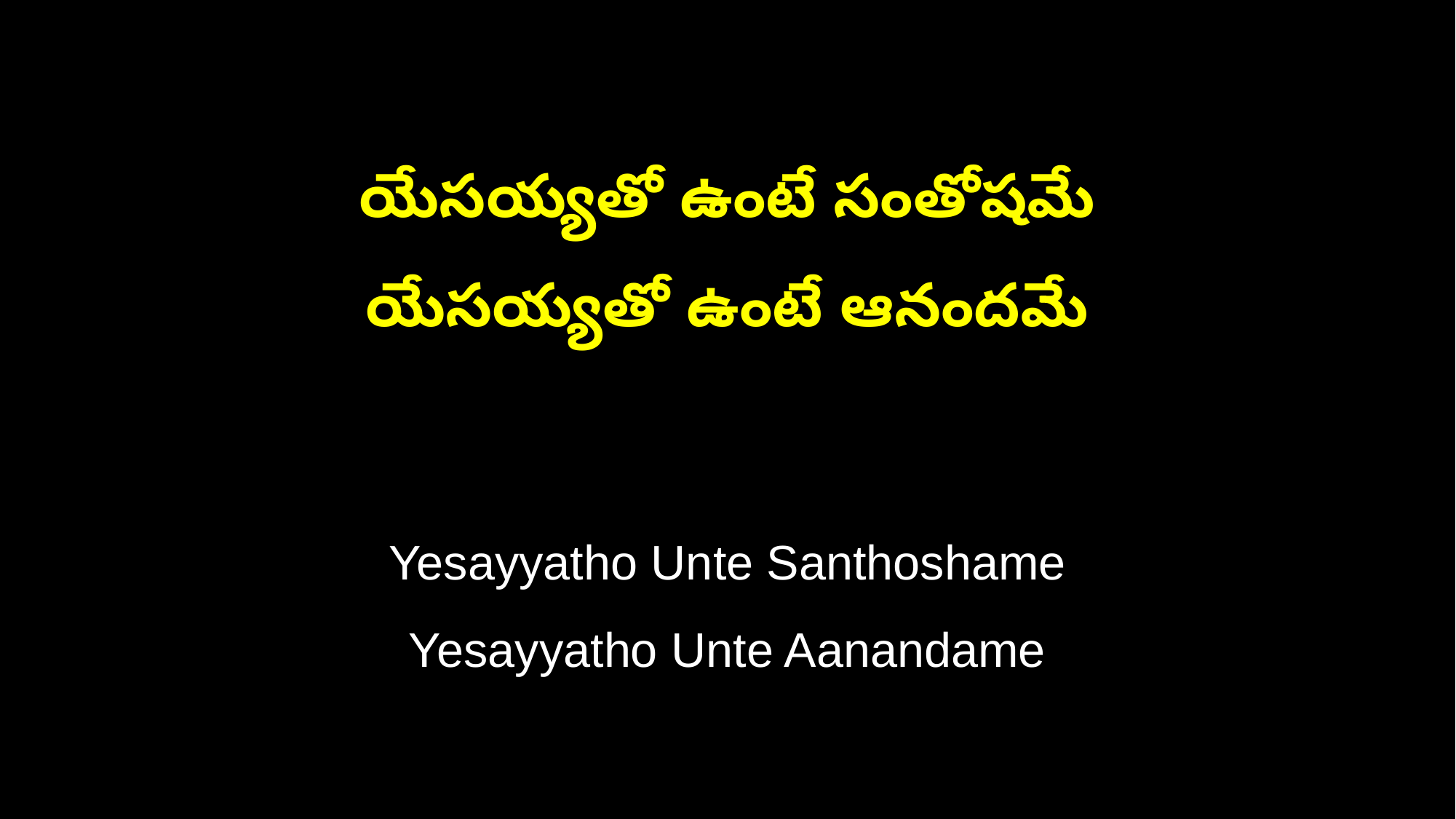

యేసయ్యతో ఉంటే సంతోషమే
యేసయ్యతో ఉంటే ఆనందమే
Yesayyatho Unte Santhoshame
Yesayyatho Unte Aanandame